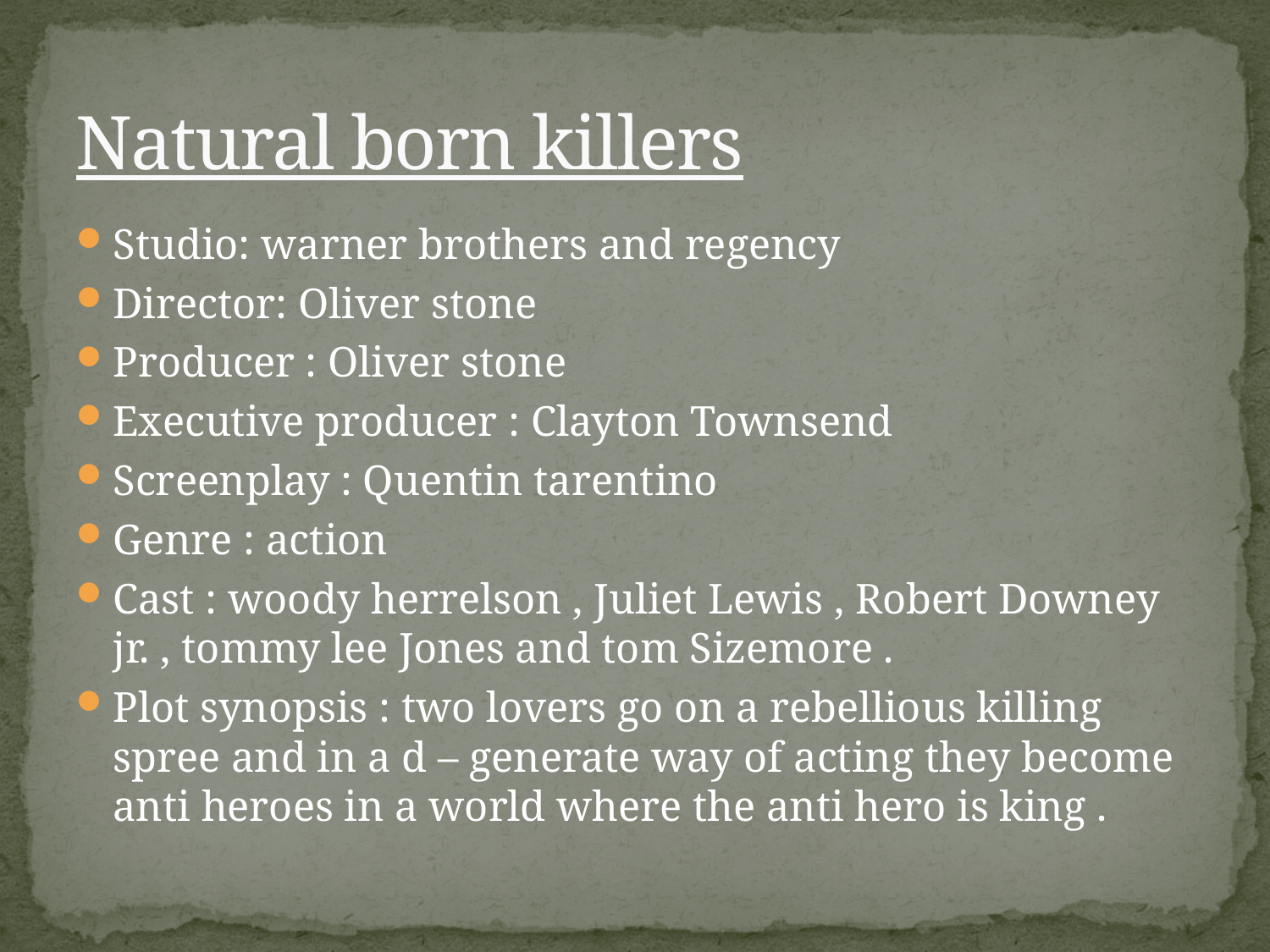

# Natural born killers
Studio: warner brothers and regency
Director: Oliver stone
Producer : Oliver stone
Executive producer : Clayton Townsend
Screenplay : Quentin tarentino
Genre : action
Cast : woody herrelson , Juliet Lewis , Robert Downey jr. , tommy lee Jones and tom Sizemore .
Plot synopsis : two lovers go on a rebellious killing spree and in a d – generate way of acting they become anti heroes in a world where the anti hero is king .